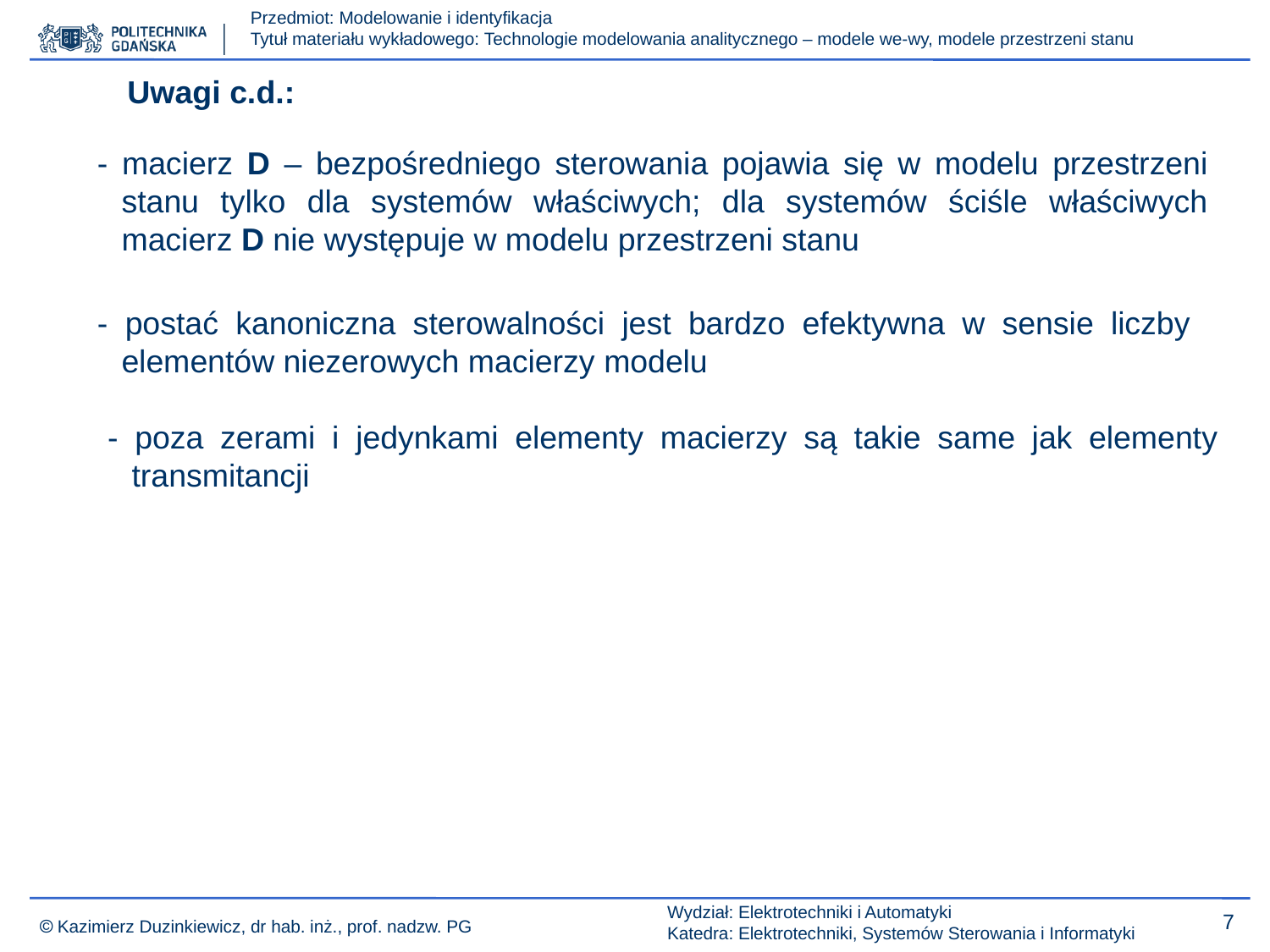

Uwagi c.d.:
- macierz D – bezpośredniego sterowania pojawia się w modelu przestrzeni stanu tylko dla systemów właściwych; dla systemów ściśle właściwych macierz D nie występuje w modelu przestrzeni stanu
- postać kanoniczna sterowalności jest bardzo efektywna w sensie liczby  elementów niezerowych macierzy modelu
- poza zerami i jedynkami elementy macierzy są takie same jak elementy transmitancji